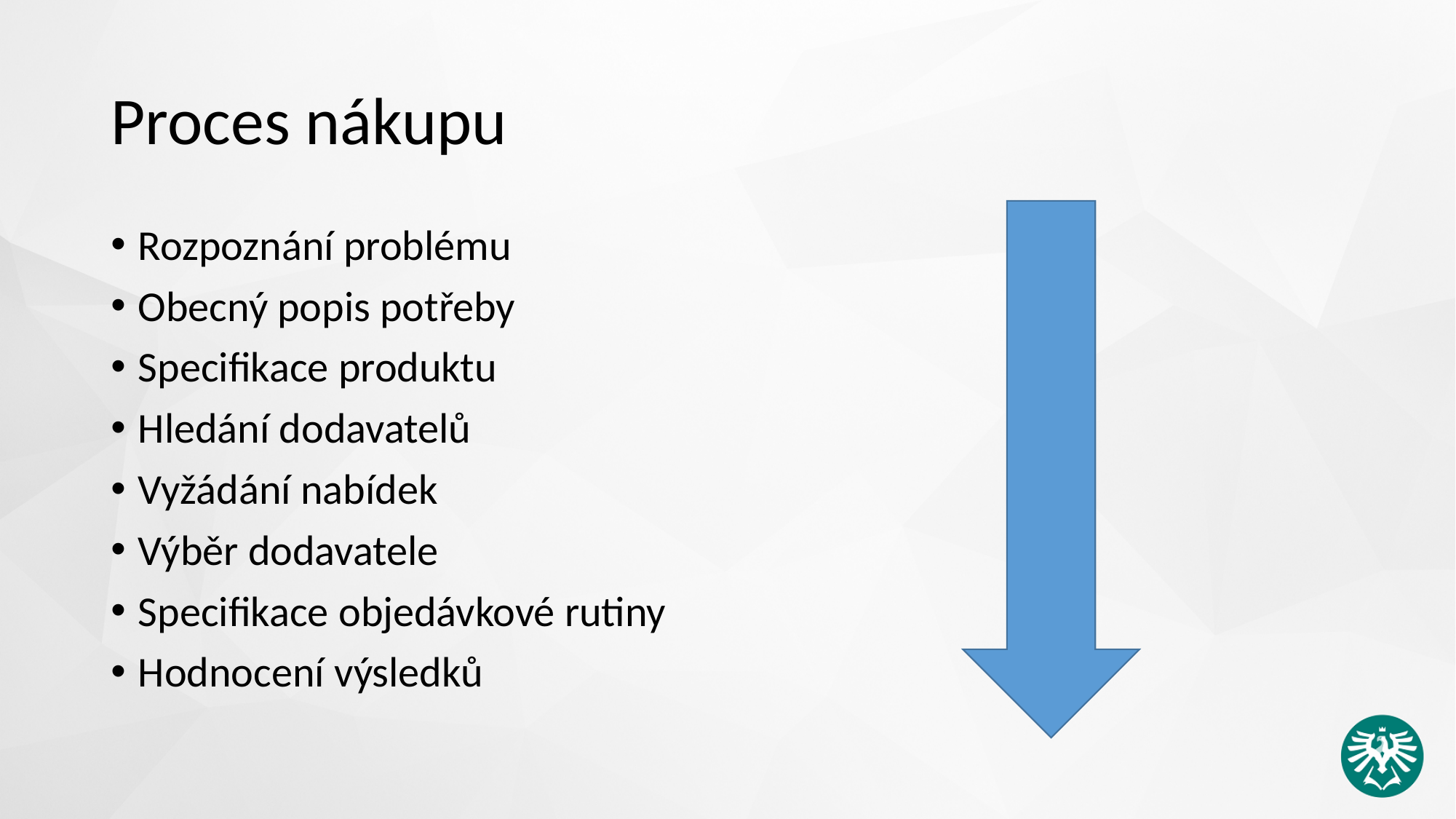

# Proces nákupu

Rozpoznání problému
Obecný popis potřeby
Specifikace produktu
Hledání dodavatelů
Vyžádání nabídek
Výběr dodavatele
Specifikace objedávkové rutiny
Hodnocení výsledků